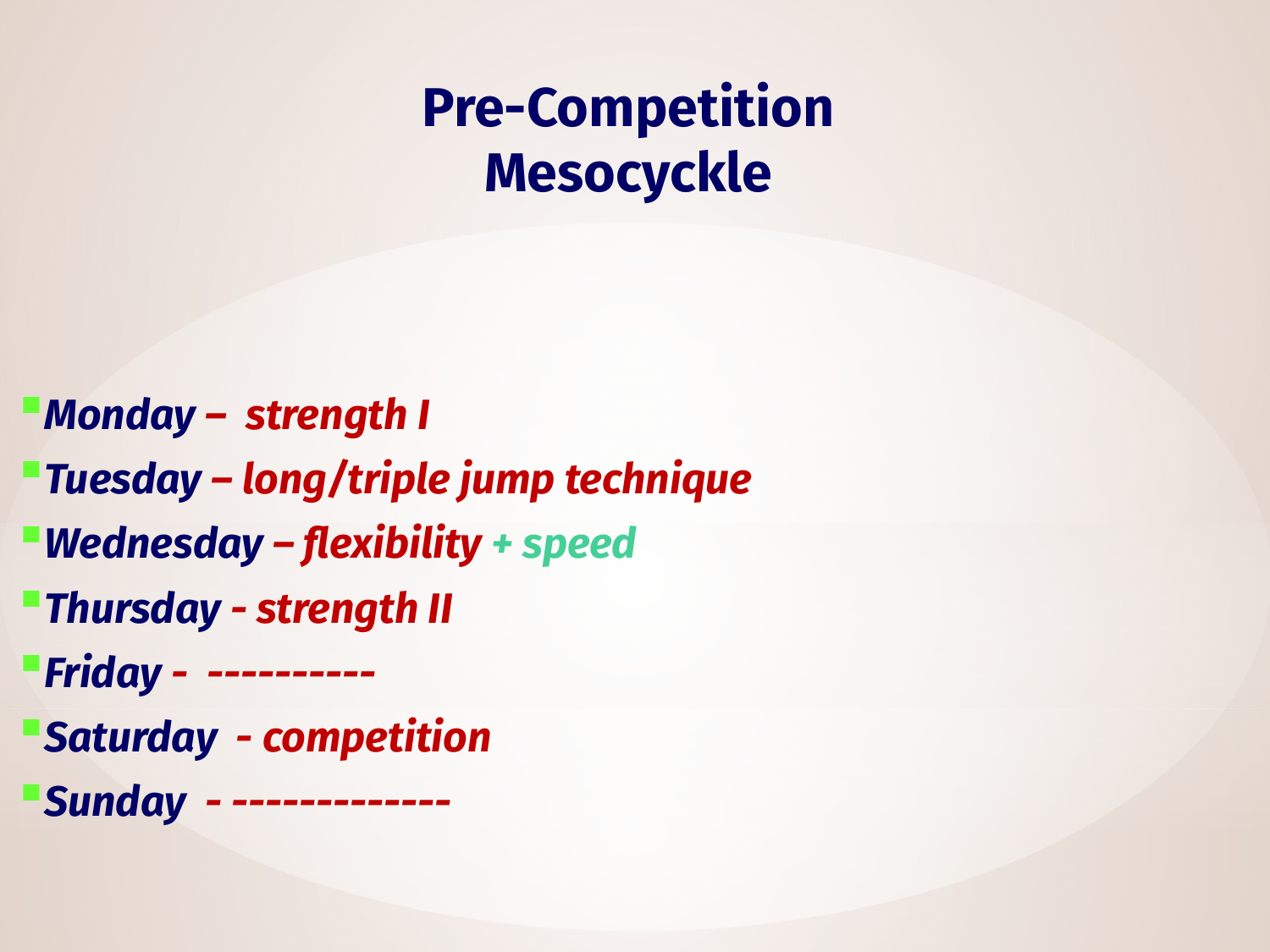

# Pre-Competition Mesocyckle

Monday –  strength I
Tuesday – long/triple jump technique
Wednesday – flexibility + speed
Thursday - strength II
Friday -  ----------
Saturday  - competition
Sunday  - -------------